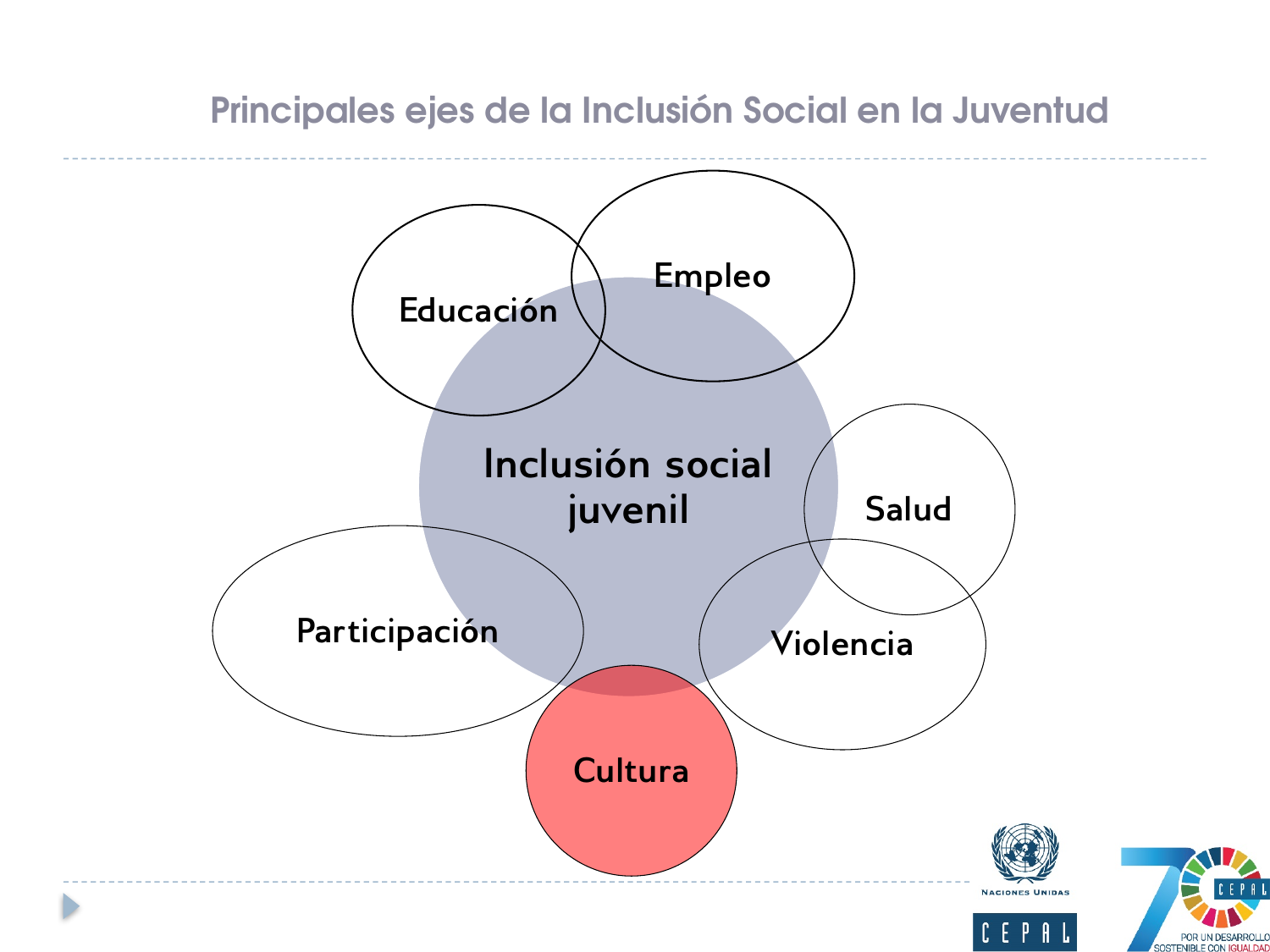

Principales ejes de la Inclusión Social en la Juventud

Inclusión social juvenil
Educación
Empleo
Salud
Cultura
Participación
Violencia